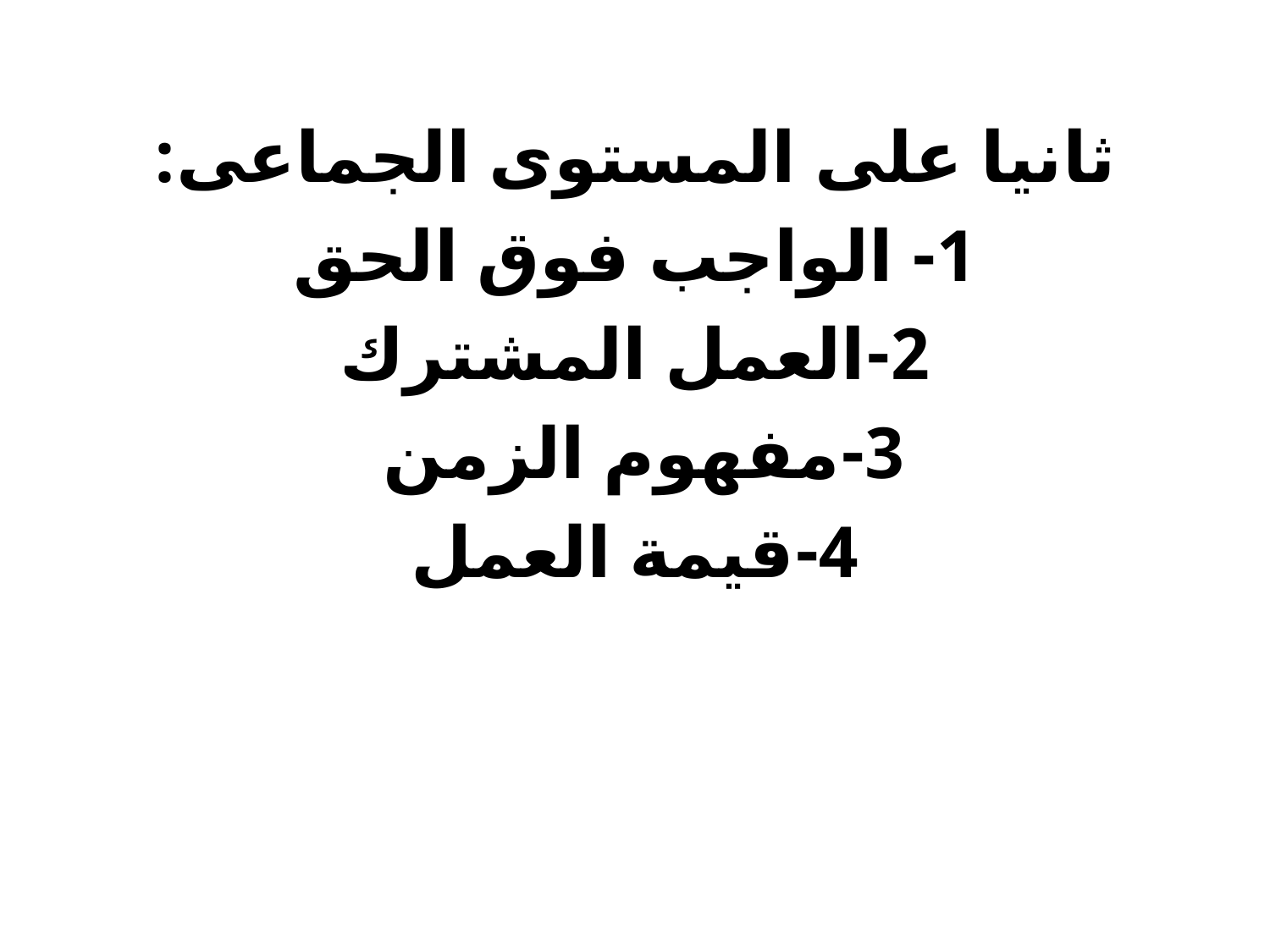

ثانيا على المستوى الجماعى:
1- الواجب فوق الحق
2-العمل المشترك
3-مفهوم الزمن
4-قيمة العمل